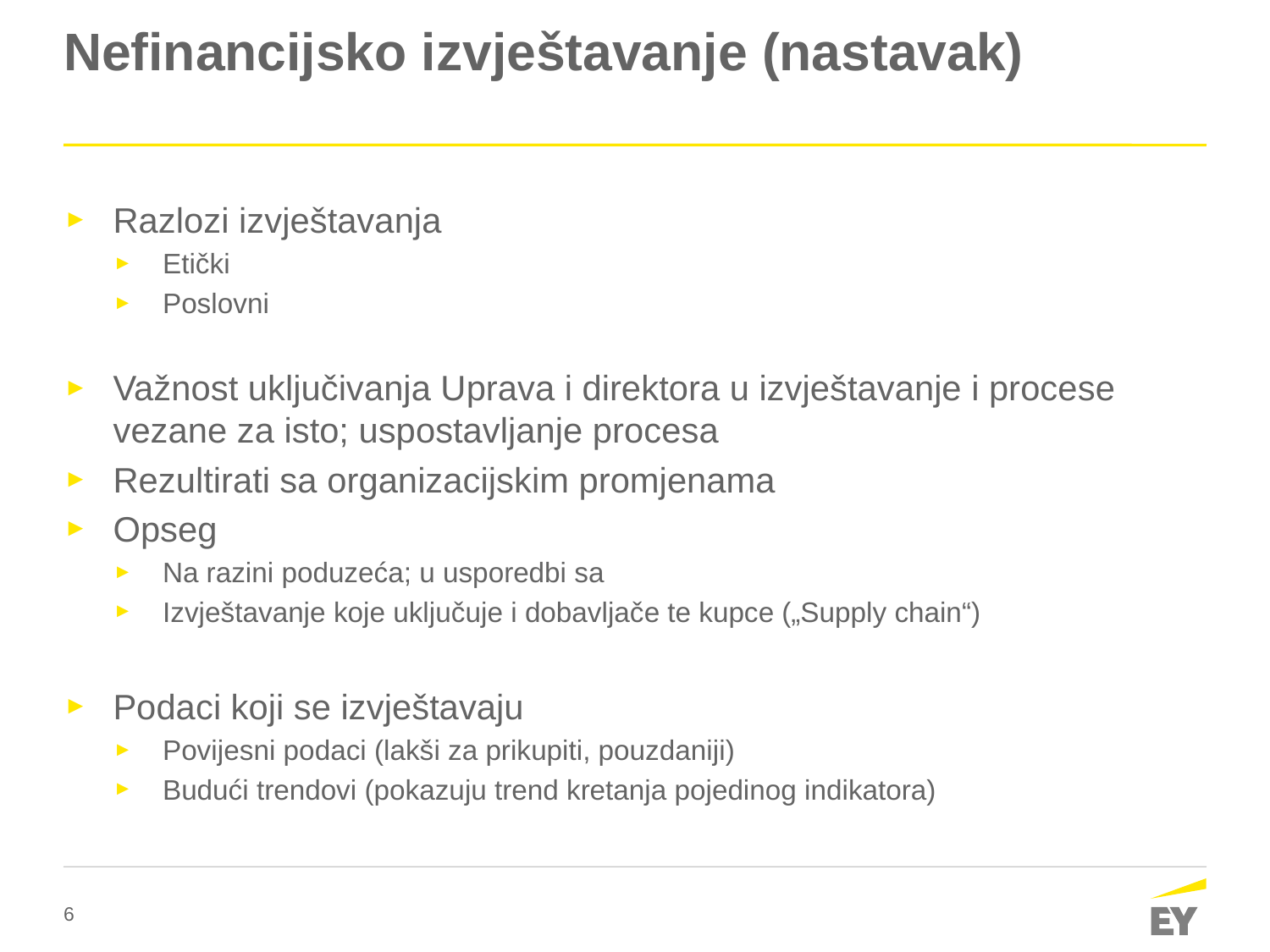

# Nefinancijsko izvještavanje (nastavak)
Razlozi izvještavanja
Etički
Poslovni

Važnost uključivanja Uprava i direktora u izvještavanje i procese vezane za isto; uspostavljanje procesa
Rezultirati sa organizacijskim promjenama
Opseg
Na razini poduzeća; u usporedbi sa
Izvještavanje koje uključuje i dobavljače te kupce („Supply chain“)

Podaci koji se izvještavaju
Povijesni podaci (lakši za prikupiti, pouzdaniji)
Budući trendovi (pokazuju trend kretanja pojedinog indikatora)